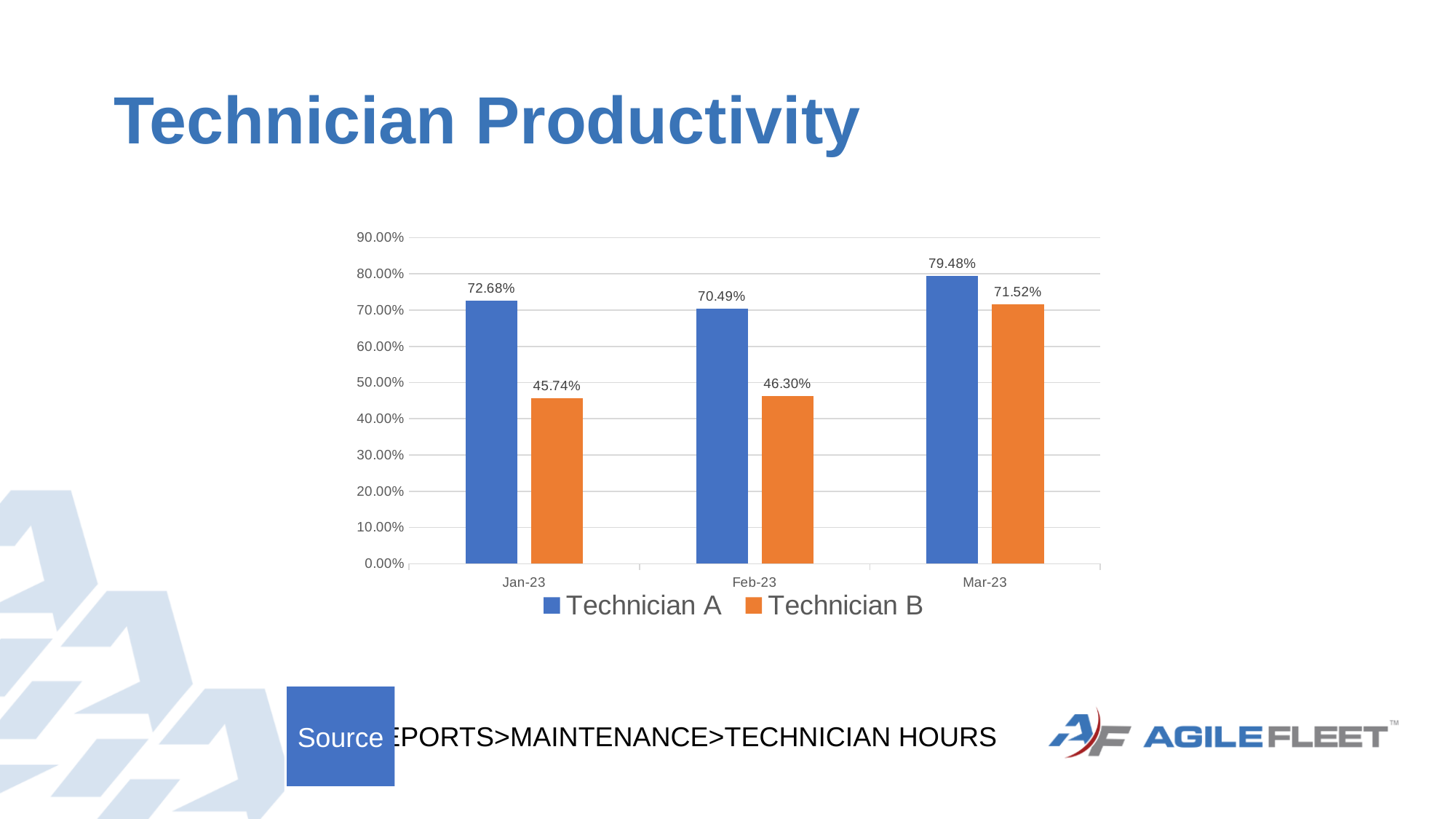

# Technician Productivity

### Chart

| Category | Technician A | Technician B |
|---|---|---|
| 44927 | 0.7267857142857144 | 0.4574404761904762 |
| 44958 | 0.704891304347826 | 0.46304347826086956 |
| 44986 | 0.7948369565217391 | 0.7152173913043478 |
Source
REPORTS>MAINTENANCE>TECHNICIAN HOURS